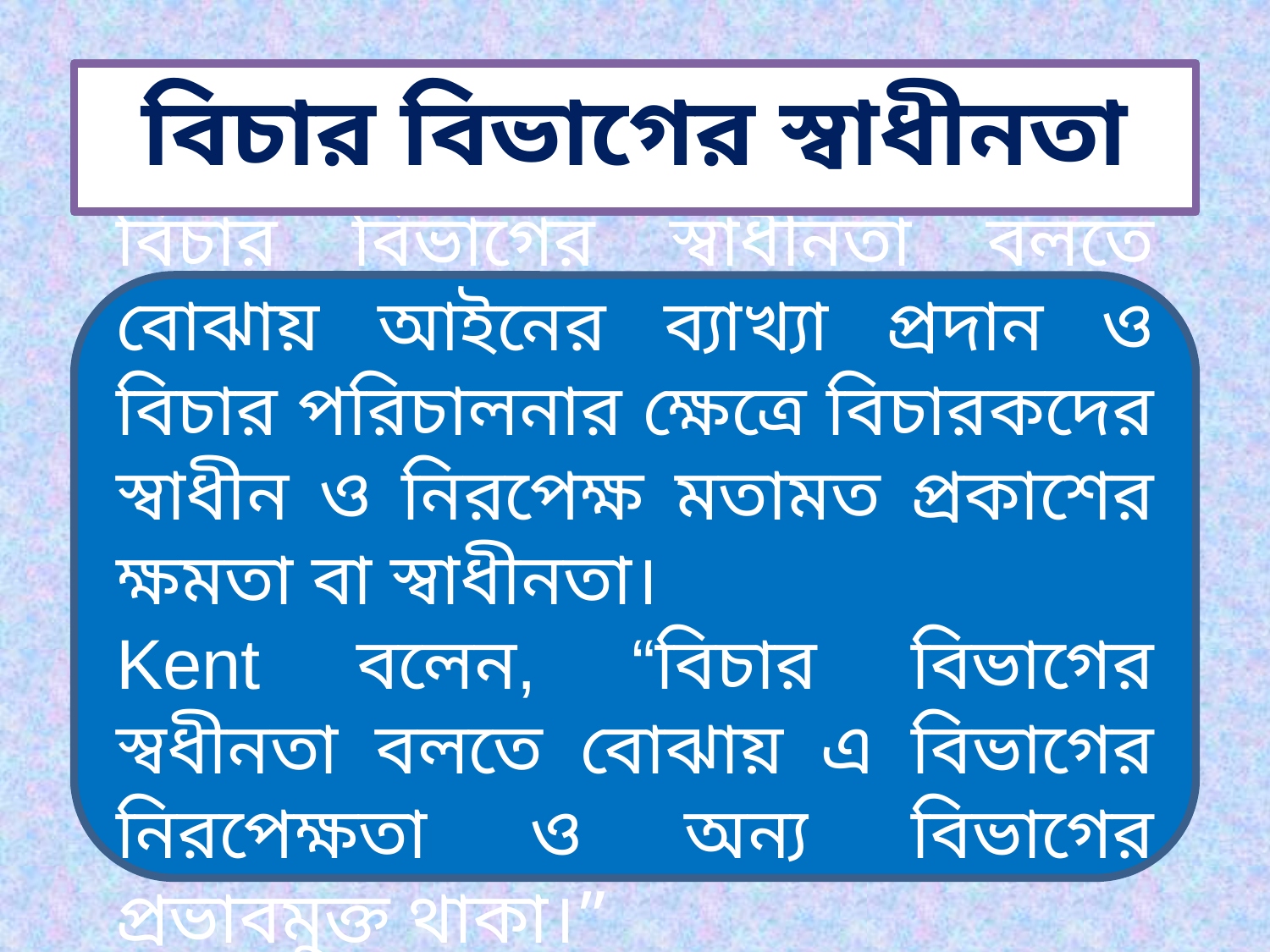

বিচার বিভাগের স্বাধীনতা
বিচার বিভাগের স্বাধীনতা বলতে বোঝায় আইনের ব্যাখ্যা প্রদান ও বিচার পরিচালনার ক্ষেত্রে বিচারকদের স্বাধীন ও নিরপেক্ষ মতামত প্রকাশের ক্ষমতা বা স্বাধীনতা।
Kent বলেন, “বিচার বিভাগের স্বধীনতা বলতে বোঝায় এ বিভাগের নিরপেক্ষতা ও অন্য বিভাগের প্রভাবমুক্ত থাকা।”